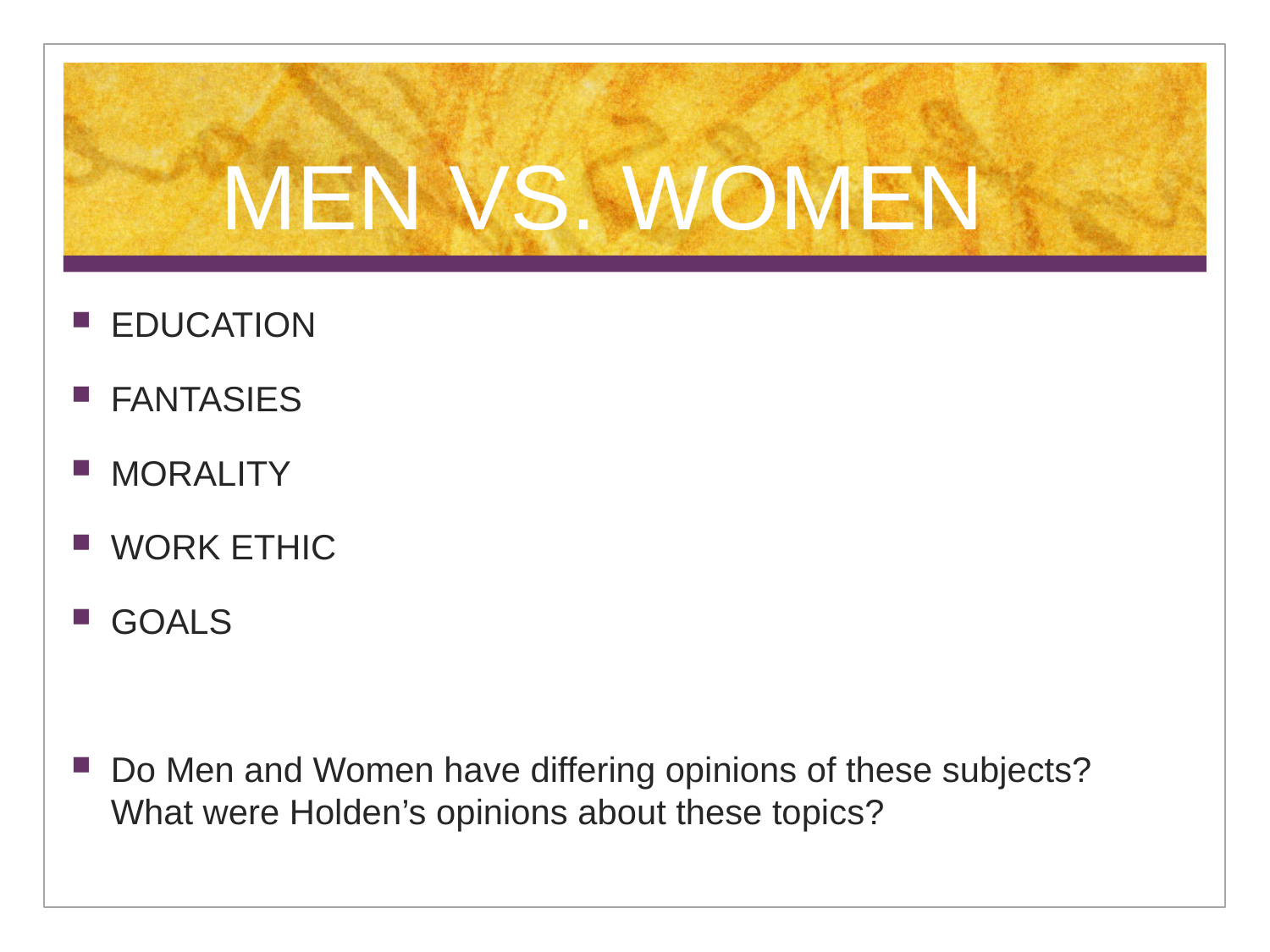

# MEN VS. WOMEN
EDUCATION
FANTASIES
MORALITY
WORK ETHIC
GOALS

Do Men and Women have differing opinions of these subjects? What were Holden’s opinions about these topics?